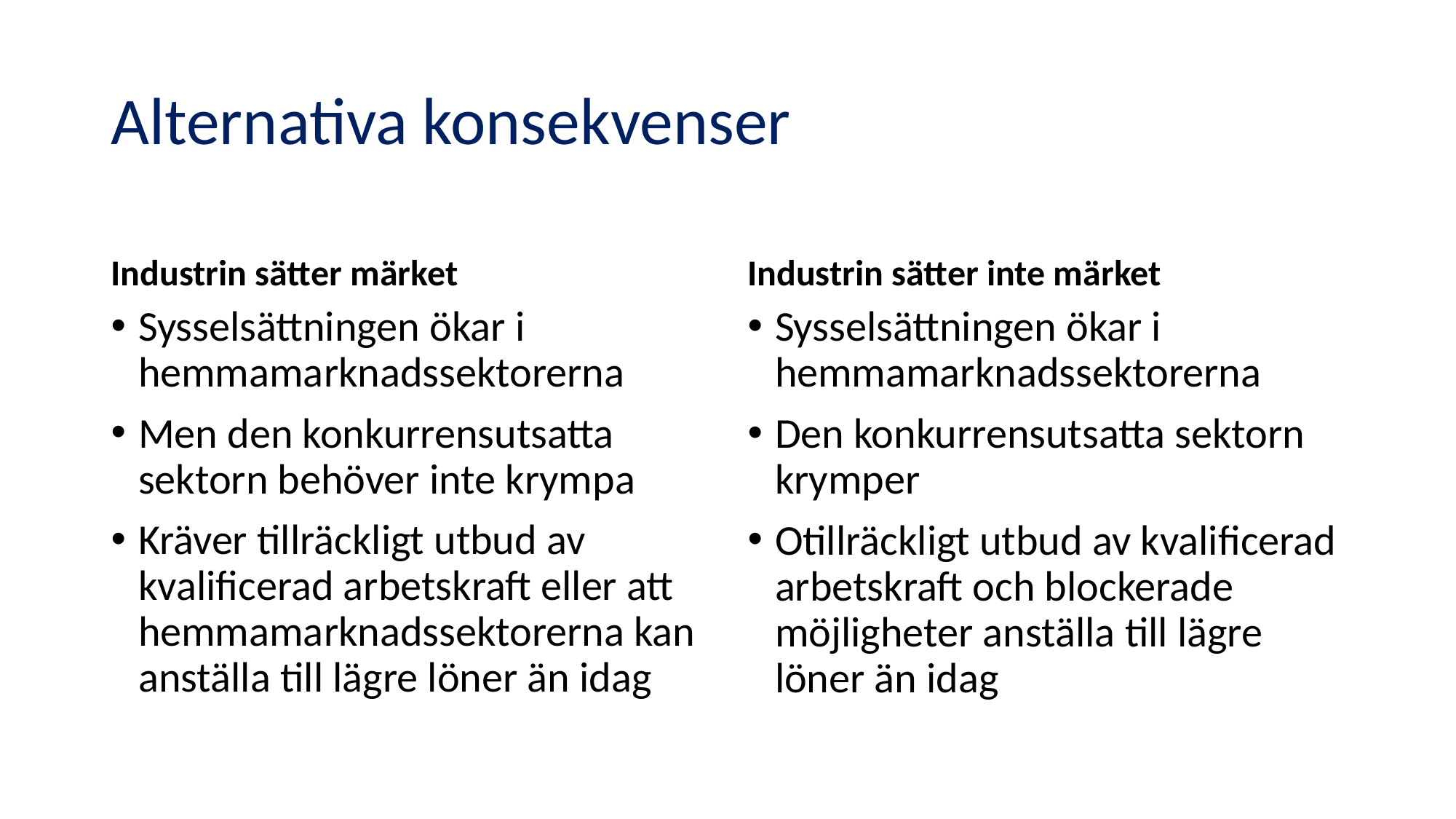

# Alternativa konsekvenser
Industrin sätter märket
Industrin sätter inte märket
Sysselsättningen ökar i hemmamarknadssektorerna
Men den konkurrensutsatta sektorn behöver inte krympa
Kräver tillräckligt utbud av kvalificerad arbetskraft eller att hemmamarknadssektorerna kan anställa till lägre löner än idag
Sysselsättningen ökar i hemmamarknadssektorerna
Den konkurrensutsatta sektorn krymper
Otillräckligt utbud av kvalificerad arbetskraft och blockerade möjligheter anställa till lägre löner än idag